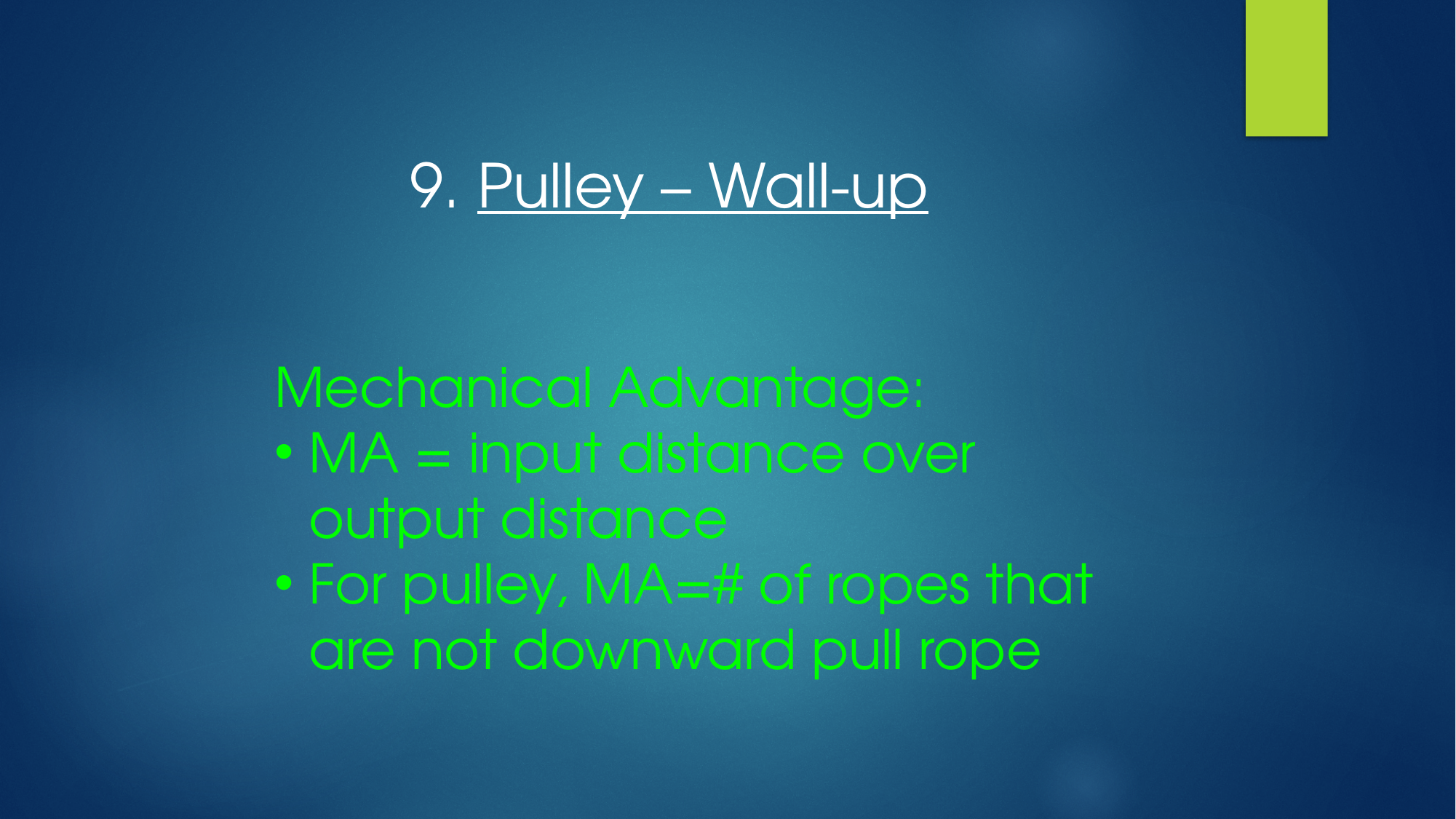

9. Pulley – Wall-up
Mechanical Advantage:
MA = input distance over output distance
For pulley, MA=# of ropes that are not downward pull rope